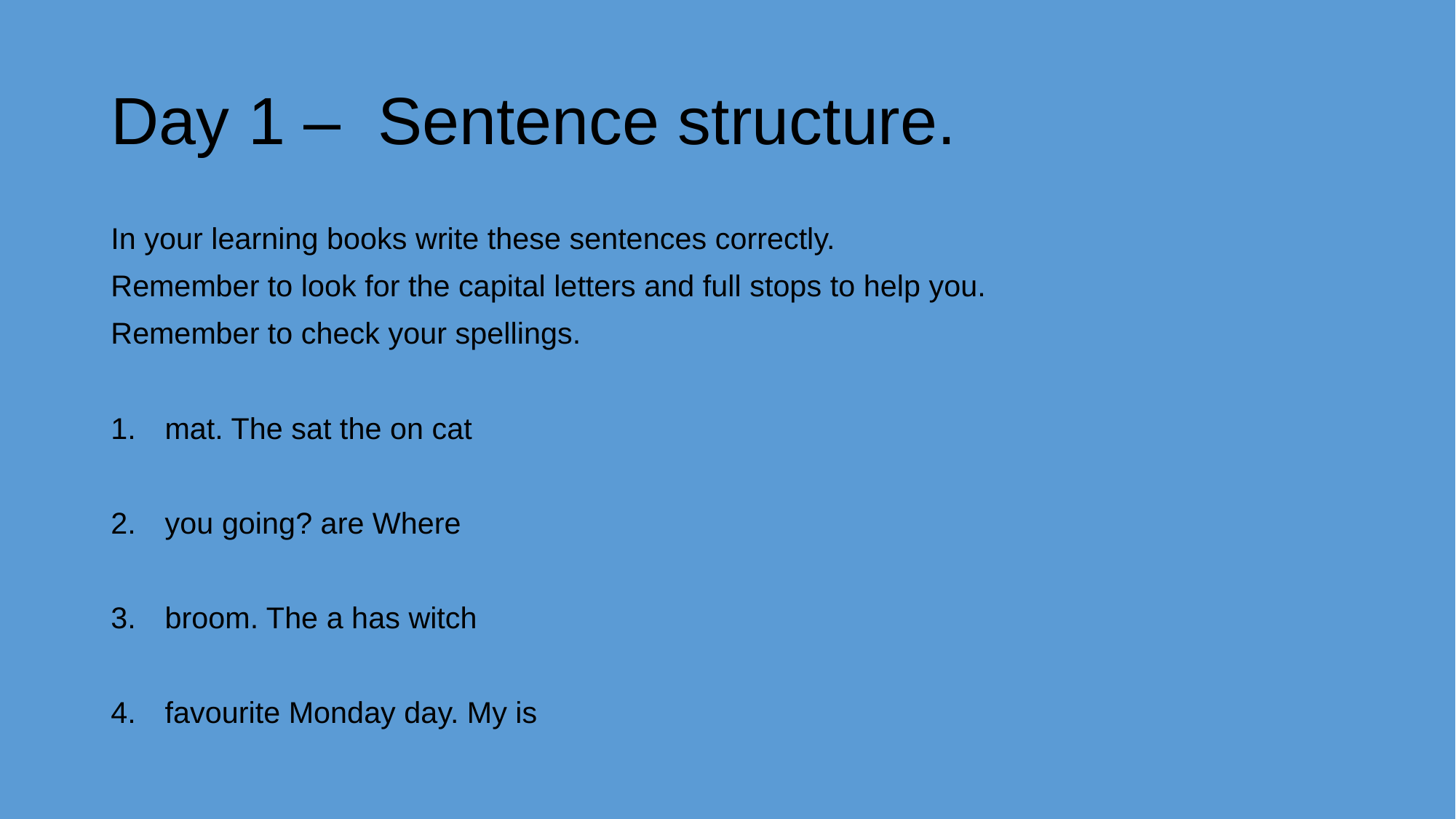

# Day 1 –  Sentence structure.
In your learning books write these sentences correctly.
Remember to look for the capital letters and full stops to help you.
Remember to check your spellings.

mat. The sat the on cat

you going? are Where

broom. The a has witch

favourite Monday day. My is